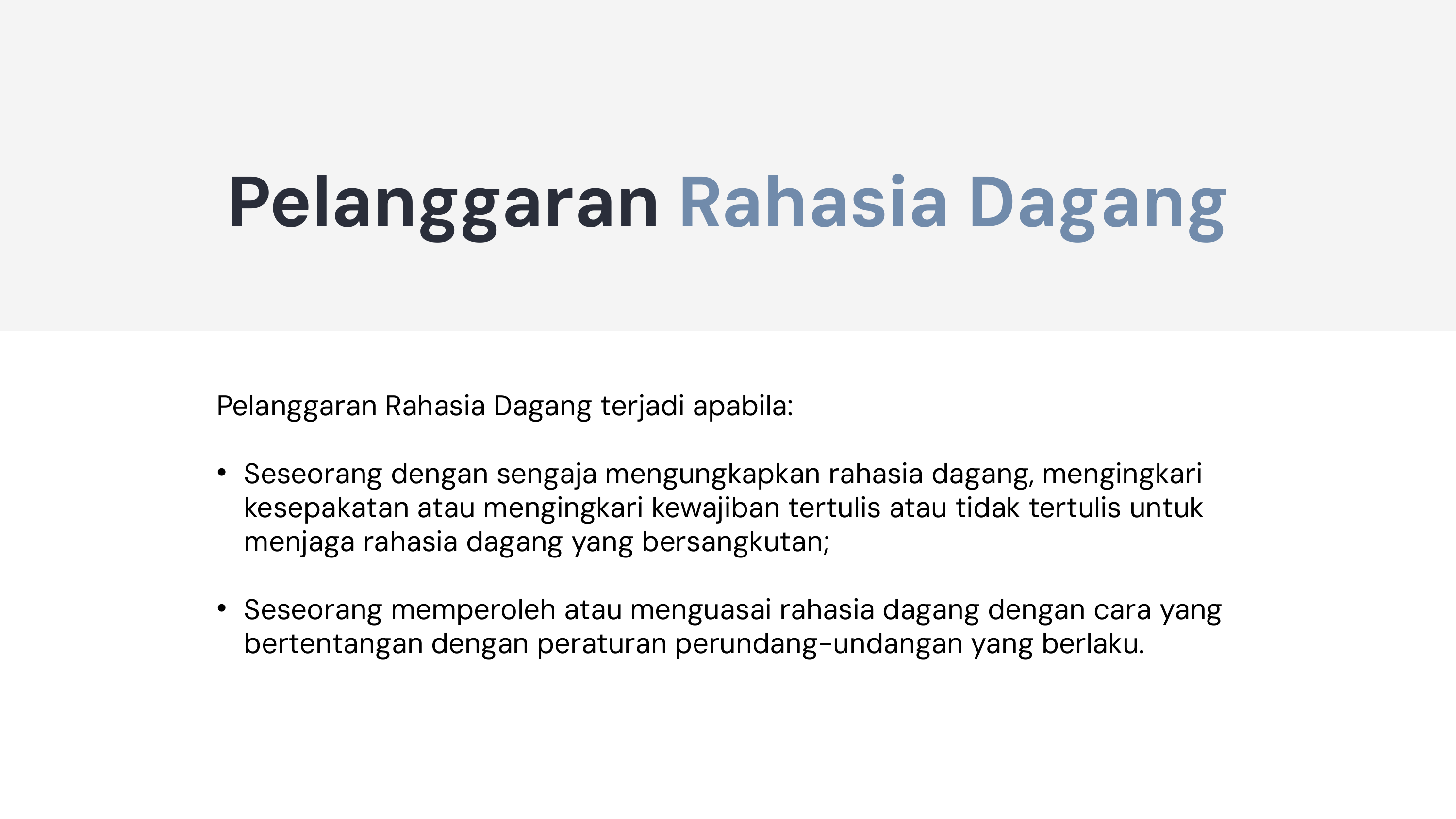

Pelanggaran Rahasia Dagang
Pelanggaran Rahasia Dagang terjadi apabila:

Seseorang dengan sengaja mengungkapkan rahasia dagang, mengingkari kesepakatan atau mengingkari kewajiban tertulis atau tidak tertulis untuk menjaga rahasia dagang yang bersangkutan;

Seseorang memperoleh atau menguasai rahasia dagang dengan cara yang bertentangan dengan peraturan perundang-undangan yang berlaku.